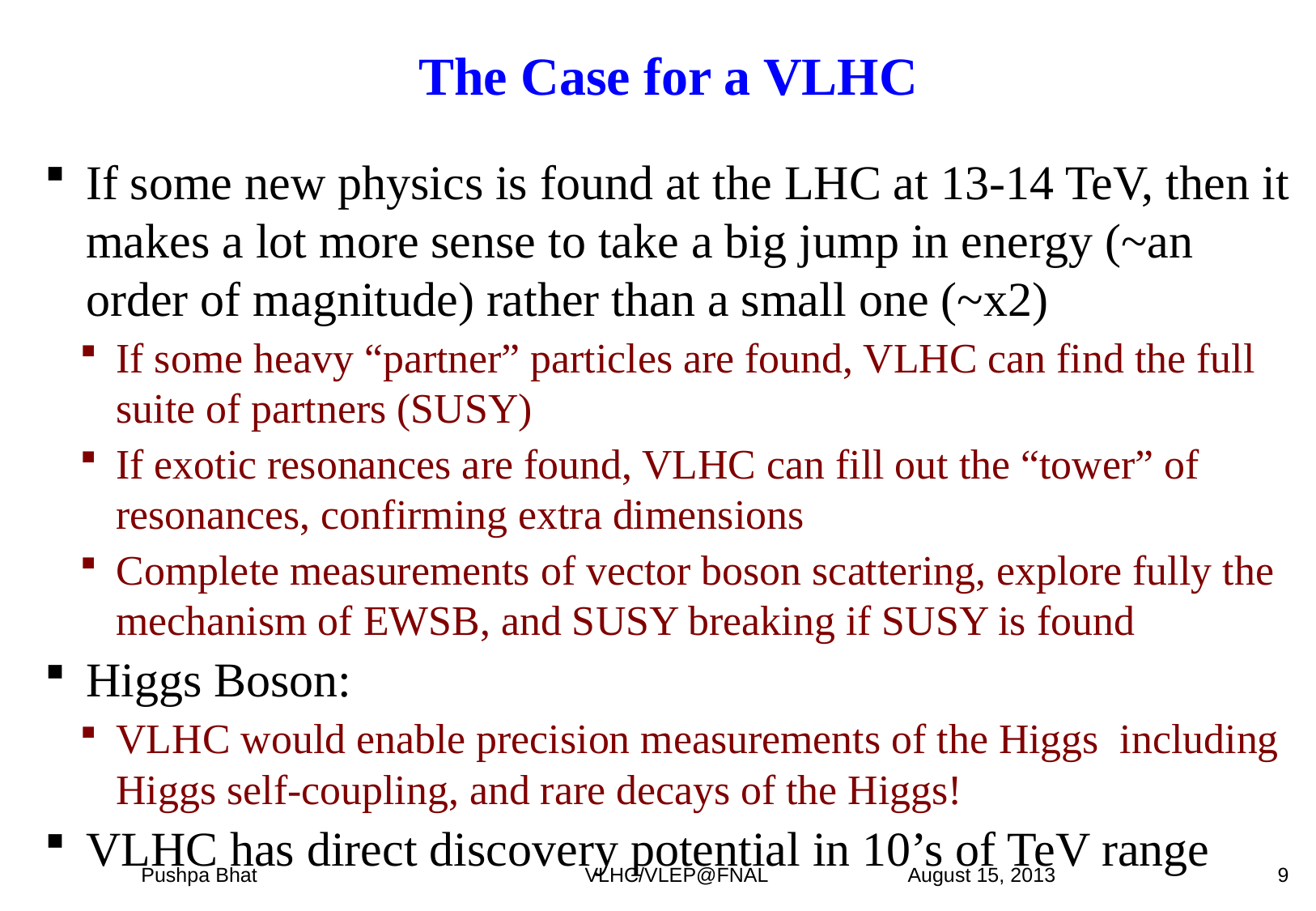

# The Case for a VLHC
If some new physics is found at the LHC at 13-14 TeV, then it makes a lot more sense to take a big jump in energy (~an order of magnitude) rather than a small one (~x2)
If some heavy “partner” particles are found, VLHC can find the full suite of partners (SUSY)
If exotic resonances are found, VLHC can fill out the “tower” of resonances, confirming extra dimensions
Complete measurements of vector boson scattering, explore fully the mechanism of EWSB, and SUSY breaking if SUSY is found
Higgs Boson:
VLHC would enable precision measurements of the Higgs  including Higgs self-coupling, and rare decays of the Higgs!
VLHC has direct discovery potential in 10’s of TeV range

9